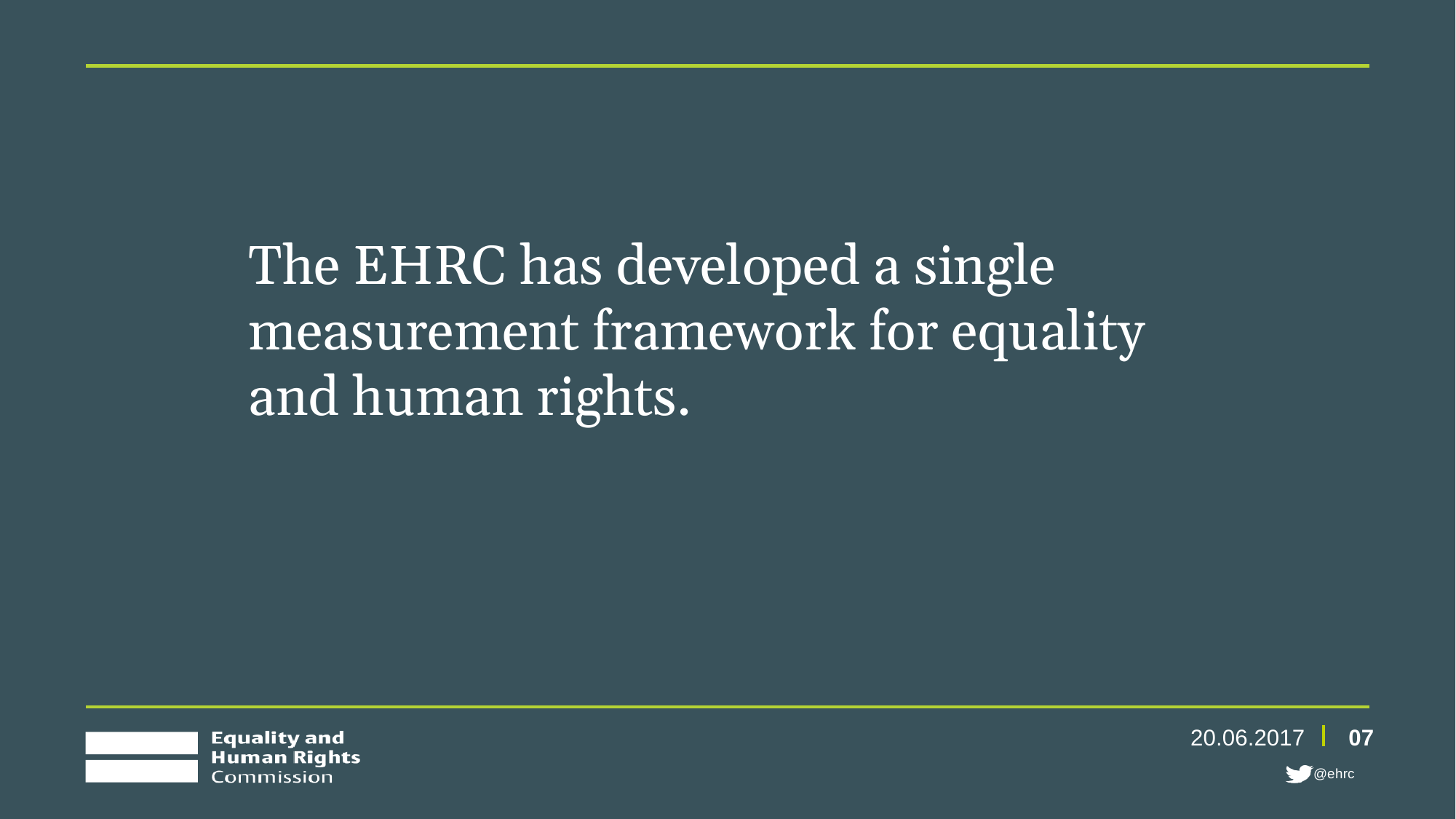

# The EHRC has developed a single measurement framework for equality and human rights.
20.06.2017
07